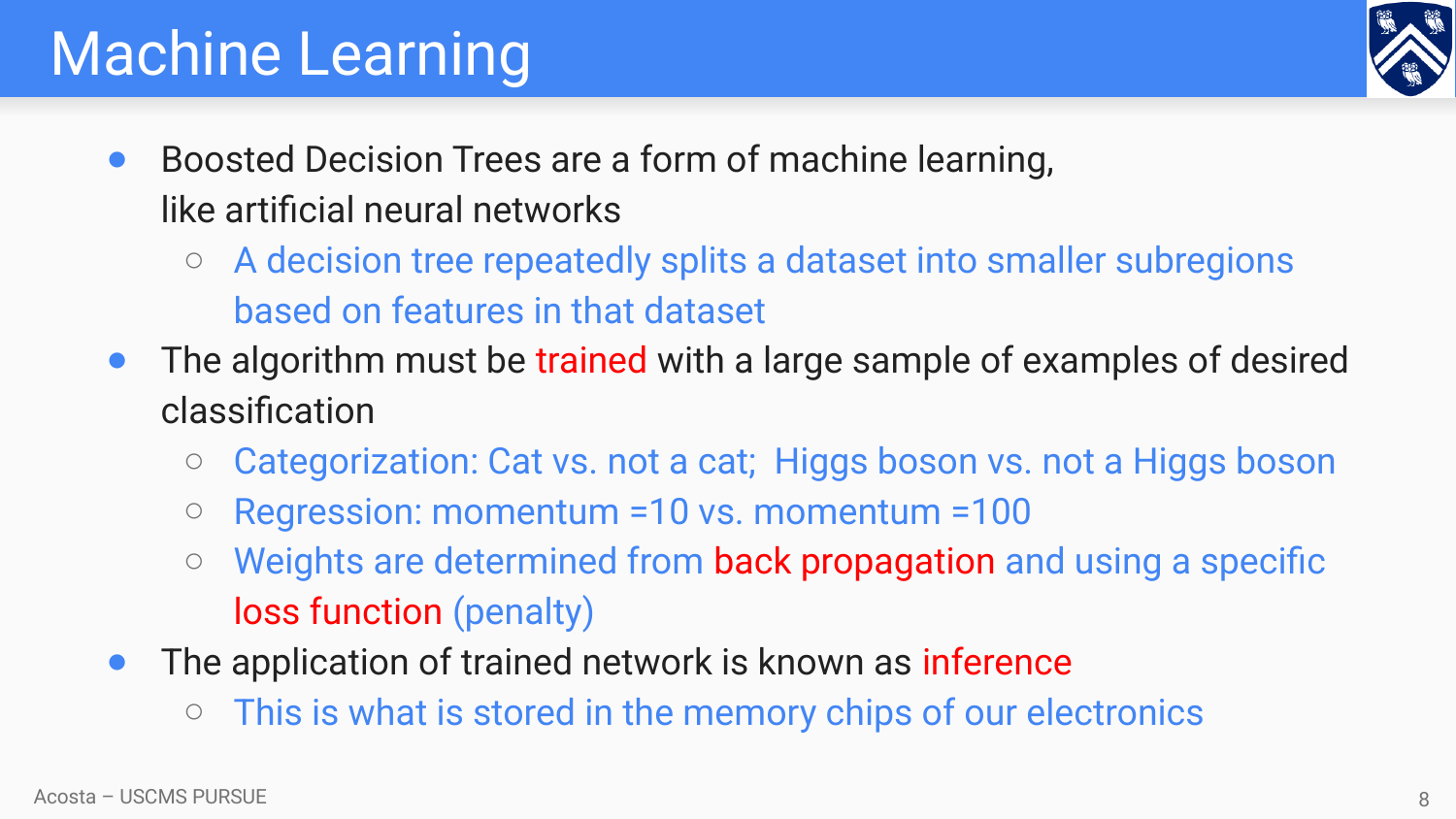

# Machine Learning
Boosted Decision Trees are a form of machine learning,
like artificial neural networks
A decision tree repeatedly splits a dataset into smaller subregions based on features in that dataset
The algorithm must be trained with a large sample of examples of desired classification
Categorization: Cat vs. not a cat;  Higgs boson vs. not a Higgs boson
Regression: momentum =10 vs. momentum =100
Weights are determined from back propagation and using a specific loss function (penalty)
The application of trained network is known as inference
This is what is stored in the memory chips of our electronics

8